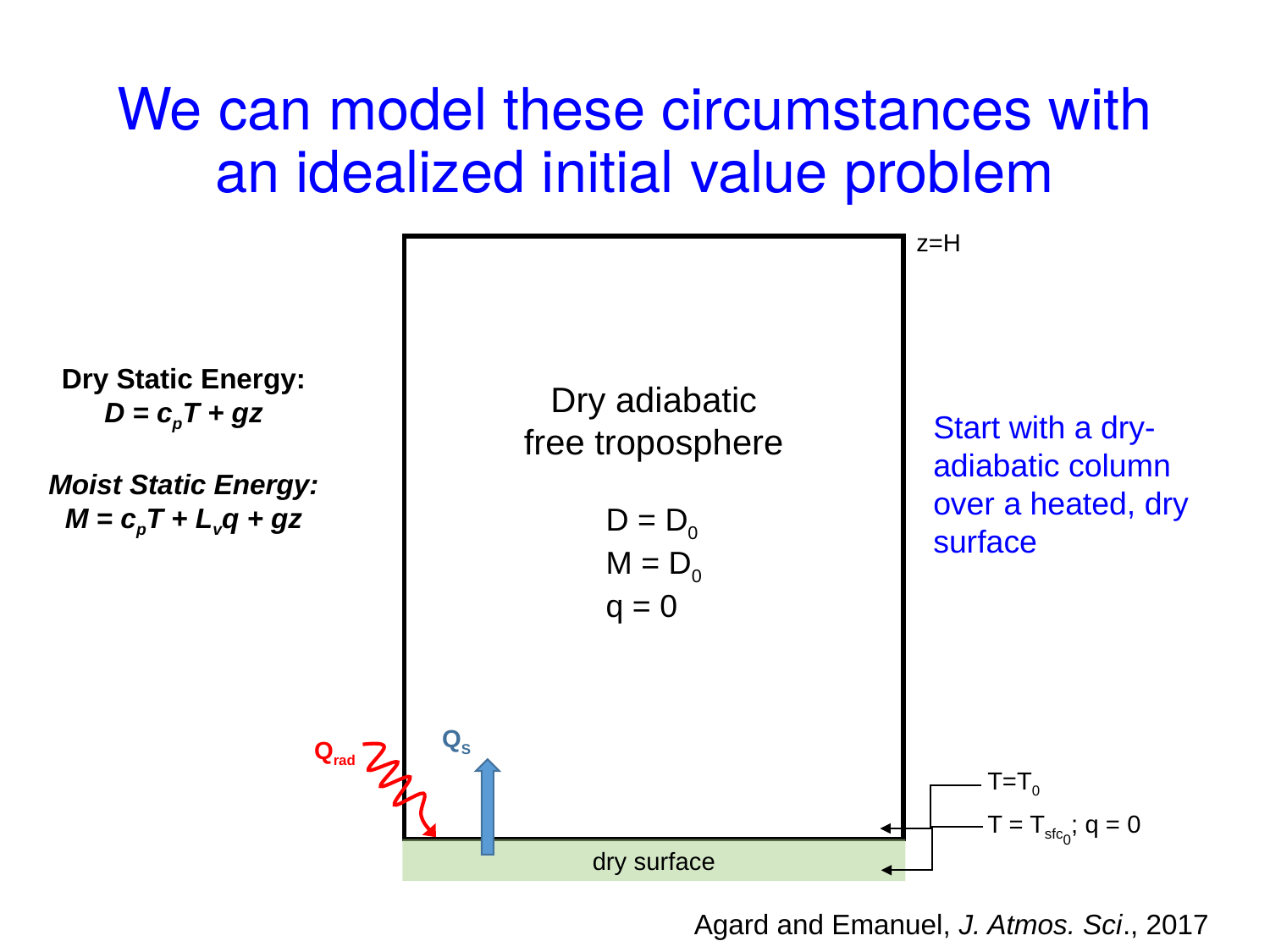

# We can model these circumstances with an idealized initial value problem
z=H

Dry Static Energy:
D = cpT + gz

Moist Static Energy:
M = cpT + Lvq + gz
Dry adiabatic
free troposphere
Start with a dry-adiabatic column over a heated, dry surface
D = D0
M = D0
q = 0
QS
Qrad

T=T0

T = Tsfc0; q = 0
dry surface
Agard and Emanuel, J. Atmos. Sci., 2017